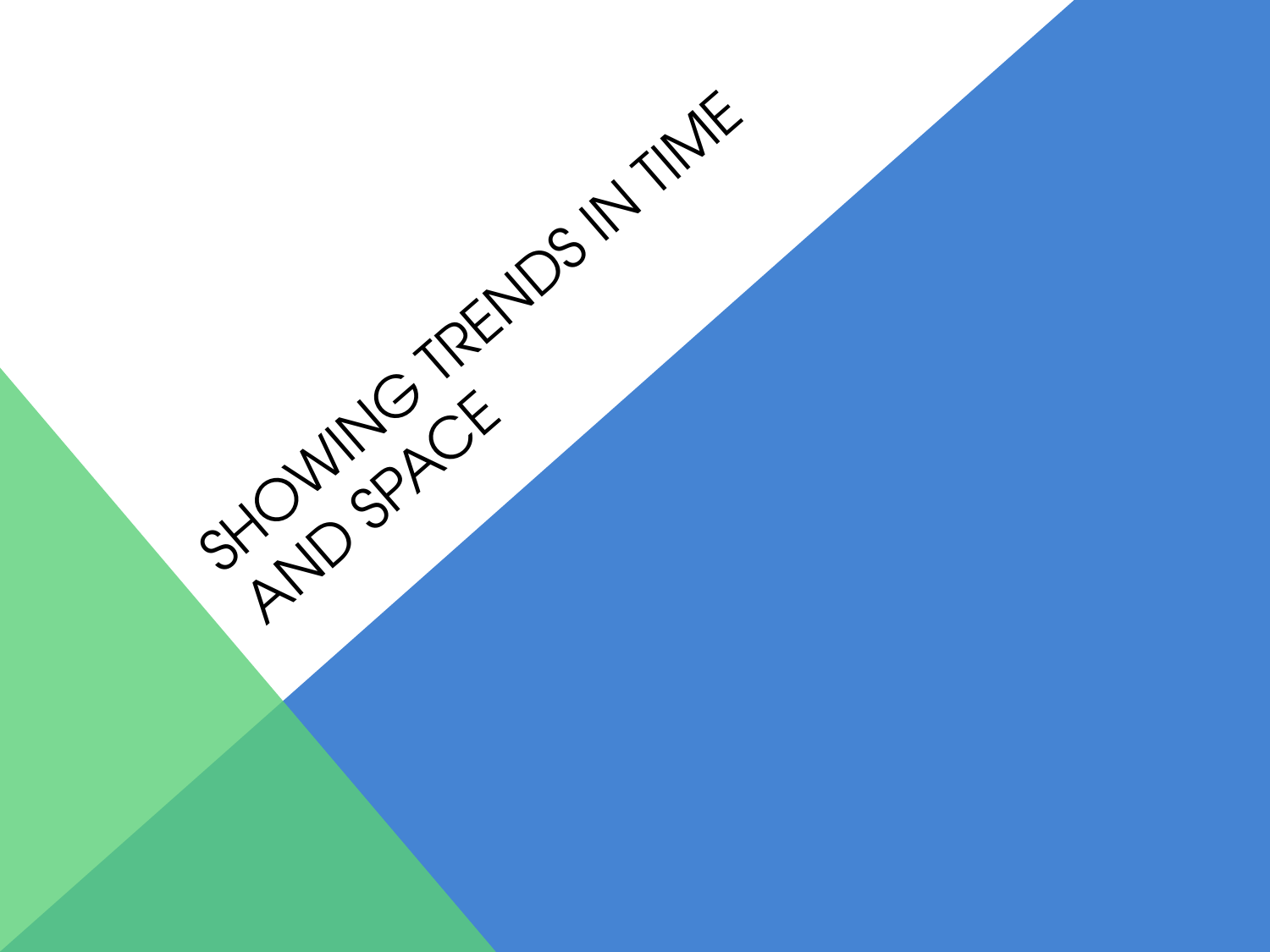

# Showing trends in time and space